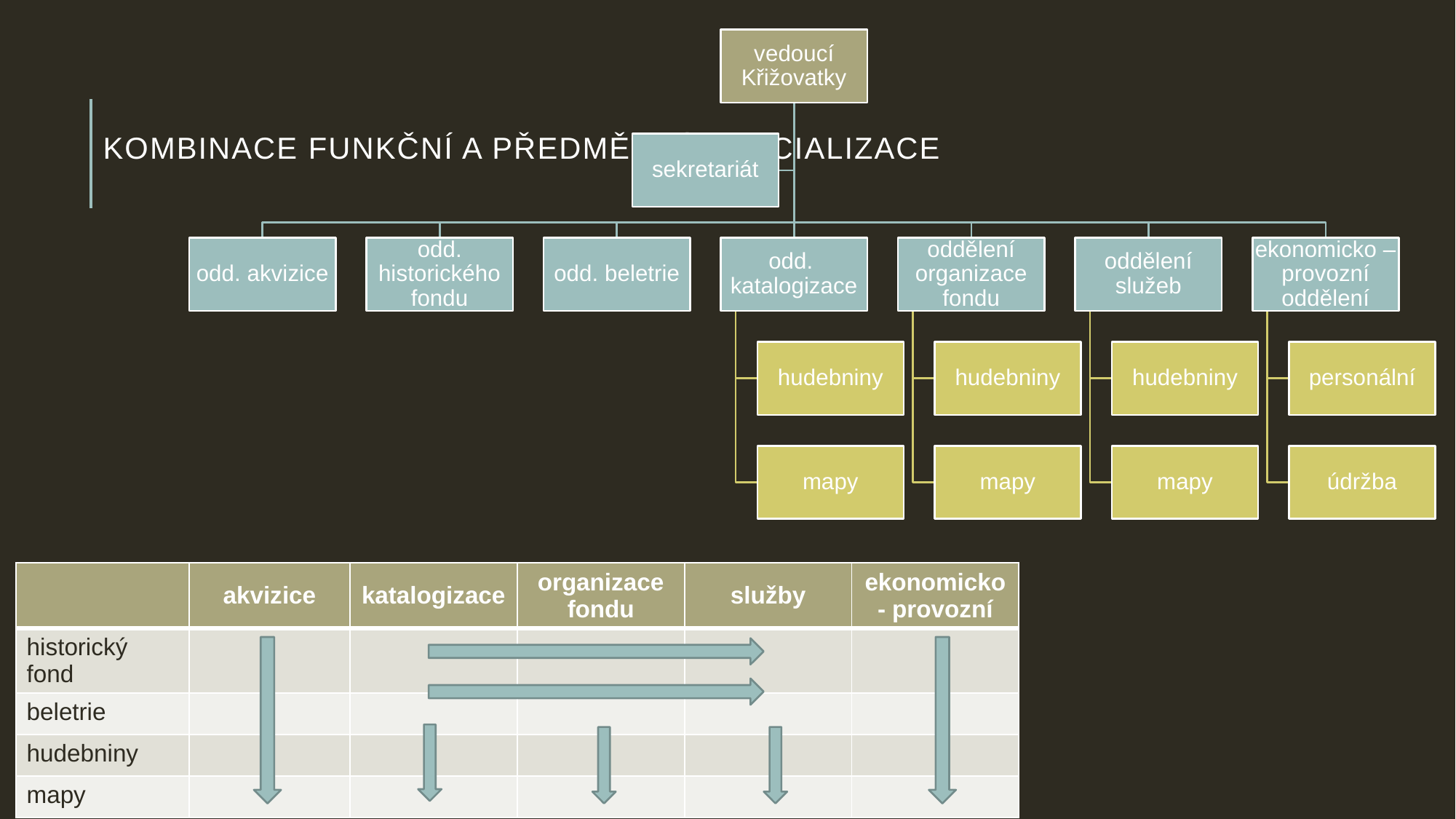

vedoucí Křižovatky
odd. akvizice
odd. historického fondu
odd. beletrie
odd.  katalogizace
hudebniny
mapy
oddělení organizace fondu
hudebniny
mapy
oddělení služeb
hudebniny
mapy
ekonomicko – provozní oddělení
personální
údržba
sekretariát
# Kombinace funkční a předmětné specializace

|  | akvizice | katalogizace | organizace fondu | služby | ekonomicko - provozní |
| --- | --- | --- | --- | --- | --- |
| historický fond |  |  |  |  |  |
| beletrie |  |  |  |  |  |
| hudebniny |  |  |  |  |  |
| mapy |  |  |  |  |  |